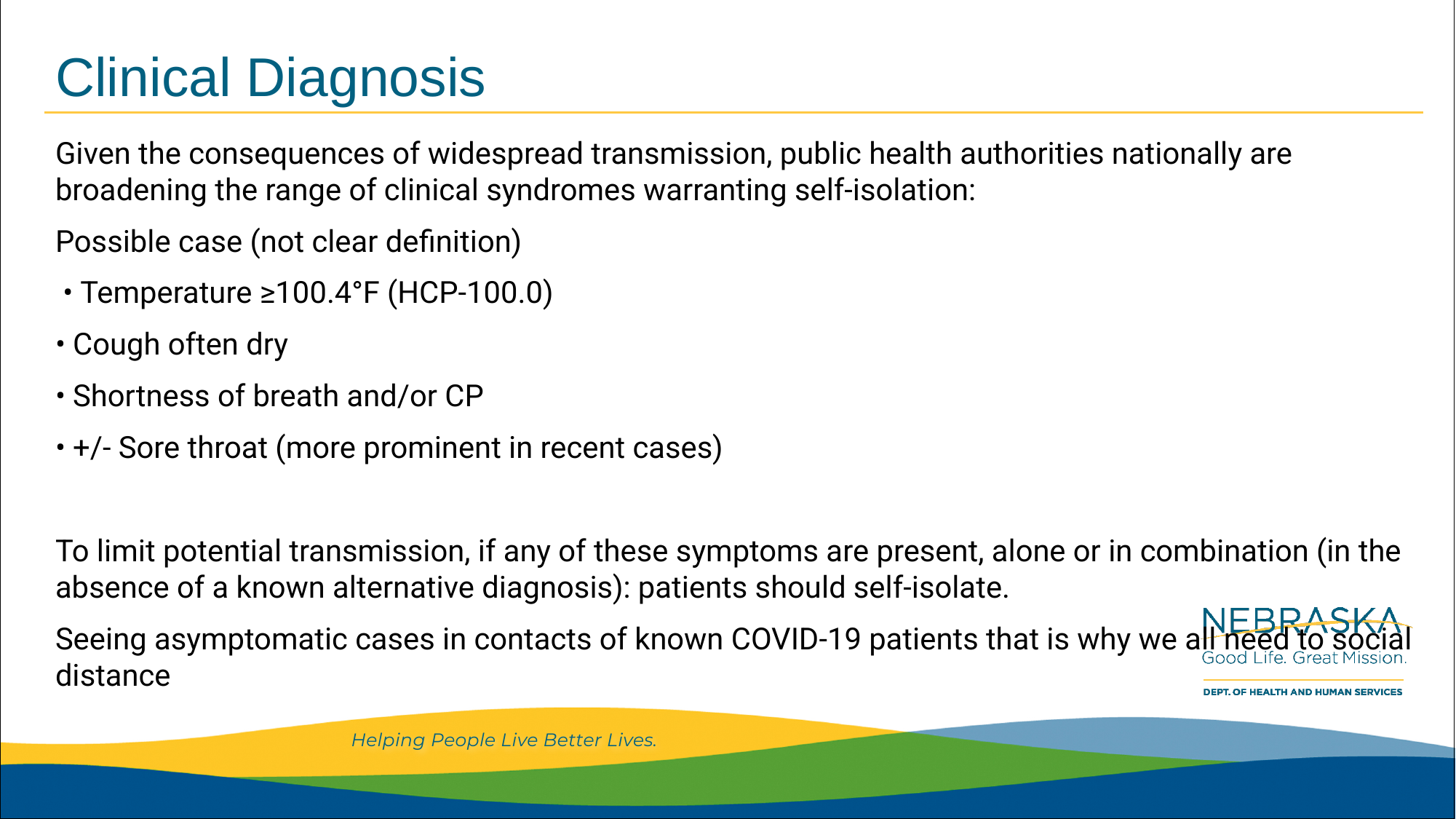

# Clinical Diagnosis
Given the consequences of widespread transmission, public health authorities nationally are broadening the range of clinical syndromes warranting self-isolation:
Possible case (not clear definition)
 • Temperature ≥100.4°F (HCP-100.0)
• Cough often dry
• Shortness of breath and/or CP
• +/- Sore throat (more prominent in recent cases)

To limit potential transmission, if any of these symptoms are present, alone or in combination (in the absence of a known alternative diagnosis): patients should self-isolate.
Seeing asymptomatic cases in contacts of known COVID-19 patients that is why we all need to social distance